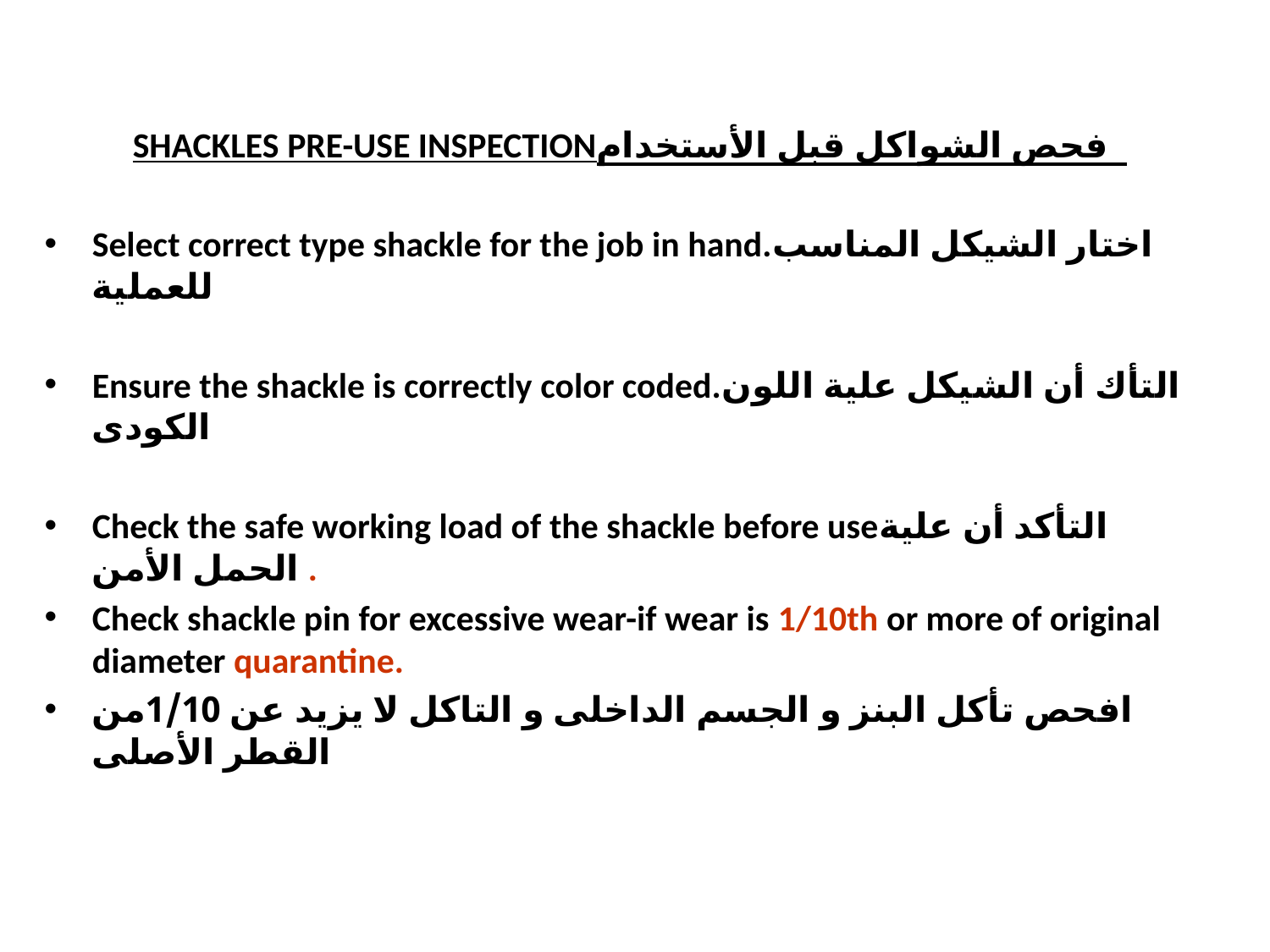

SHACKLES PRE-USE INSPECTIONفحص الشواكل قبل الأستخدام

Select correct type shackle for the job in hand.اختار الشيكل المناسب للعملية

Ensure the shackle is correctly color coded.التأك أن الشيكل علية اللون الكودى

Check the safe working load of the shackle before useالتأكد أن علية الحمل الأمن .
Check shackle pin for excessive wear-if wear is 1/10th or more of original diameter quarantine.
افحص تأكل البنز و الجسم الداخلى و التاكل لا يزيد عن 1/10من القطر الأصلى